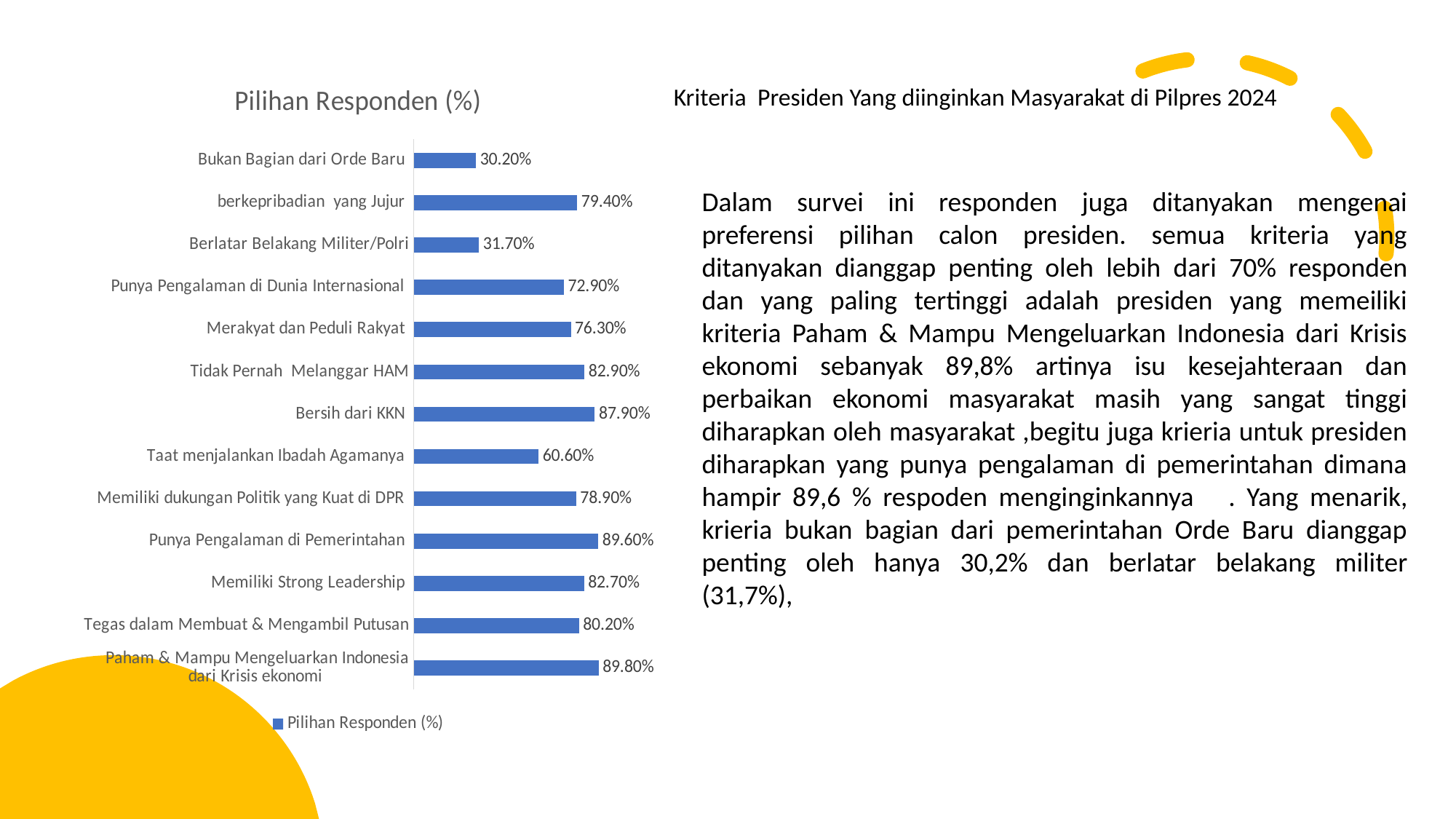

# Kriteria  Presiden Yang diinginkan Masyarakat di Pilpres 2024

### Chart:

| Category | Pilihan Responden (%) |
|---|---|
| Paham & Mampu Mengeluarkan Indonesia dari Krisis ekonomi  | 0.898 |
| Tegas dalam Membuat & Mengambil Putusan  | 0.802 |
| Memiliki Strong Leadership  | 0.827 |
| Punya Pengalaman di Pemerintahan  | 0.896 |
| Memiliki dukungan Politik yang Kuat di DPR  | 0.789 |
| Taat menjalankan Ibadah Agamanya  | 0.606 |
| Bersih dari KKN  | 0.879 |
| Tidak Pernah  Melanggar HAM | 0.829 |
| Merakyat dan Peduli Rakyat  | 0.763 |
| Punya Pengalaman di Dunia Internasional  | 0.729 |
| Berlatar Belakang Militer/Polri | 0.317 |
| berkepribadian  yang Jujur  | 0.794 |
| Bukan Bagian dari Orde Baru  | 0.302 |
Dalam survei ini responden juga ditanyakan mengenai preferensi pilihan calon presiden. semua kriteria yang ditanyakan dianggap penting oleh lebih dari 70% responden dan yang paling tertinggi adalah presiden yang memeiliki kriteria Paham & Mampu Mengeluarkan Indonesia dari Krisis ekonomi sebanyak 89,8% artinya isu kesejahteraan dan perbaikan ekonomi masyarakat masih yang sangat tinggi diharapkan oleh masyarakat ,begitu juga krieria untuk presiden diharapkan yang punya pengalaman di pemerintahan dimana hampir 89,6 % respoden menginginkannya   . Yang menarik, krieria bukan bagian dari pemerintahan Orde Baru dianggap penting oleh hanya 30,2% dan berlatar belakang militer (31,7%),